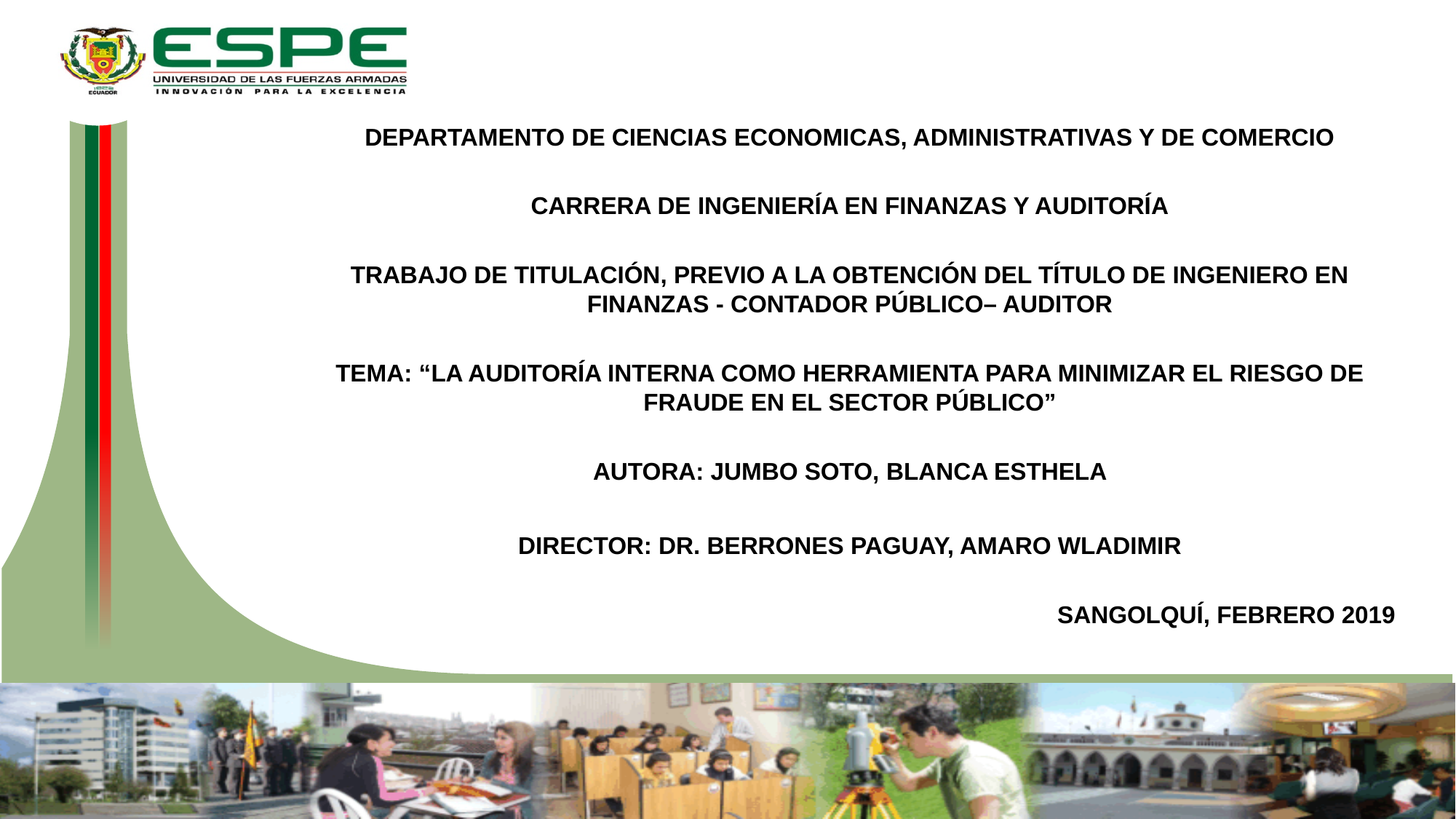

DEPARTAMENTO DE CIENCIAS ECONOMICAS, ADMINISTRATIVAS Y DE COMERCIO

CARRERA DE INGENIERÍA EN FINANZAS Y AUDITORÍA

TRABAJO DE TITULACIÓN, PREVIO A LA OBTENCIÓN DEL TÍTULO DE INGENIERO EN FINANZAS - CONTADOR PÚBLICO– AUDITOR

TEMA: “LA AUDITORÍA INTERNA COMO HERRAMIENTA PARA MINIMIZAR EL RIESGO DE FRAUDE EN EL SECTOR PÚBLICO”

AUTORA: JUMBO SOTO, BLANCA ESTHELA

DIRECTOR: DR. BERRONES PAGUAY, AMARO WLADIMIR

 SANGOLQUÍ, FEBRERO 2019